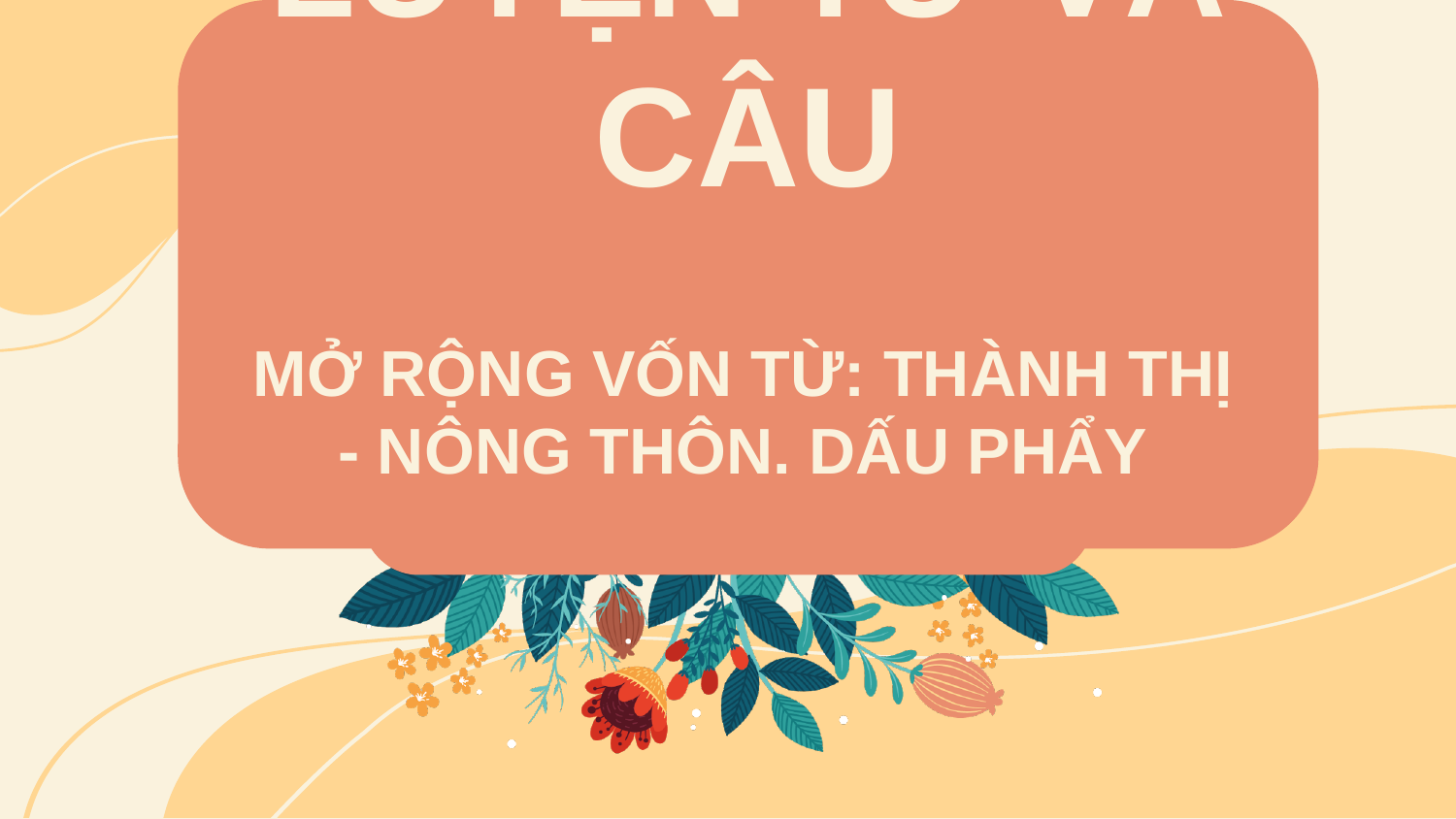

# LUYỆN TỪ VÀ CÂU
MỞ RỘNG VỐN TỪ: THÀNH THỊ - NÔNG THÔN. DẤU PHẨY